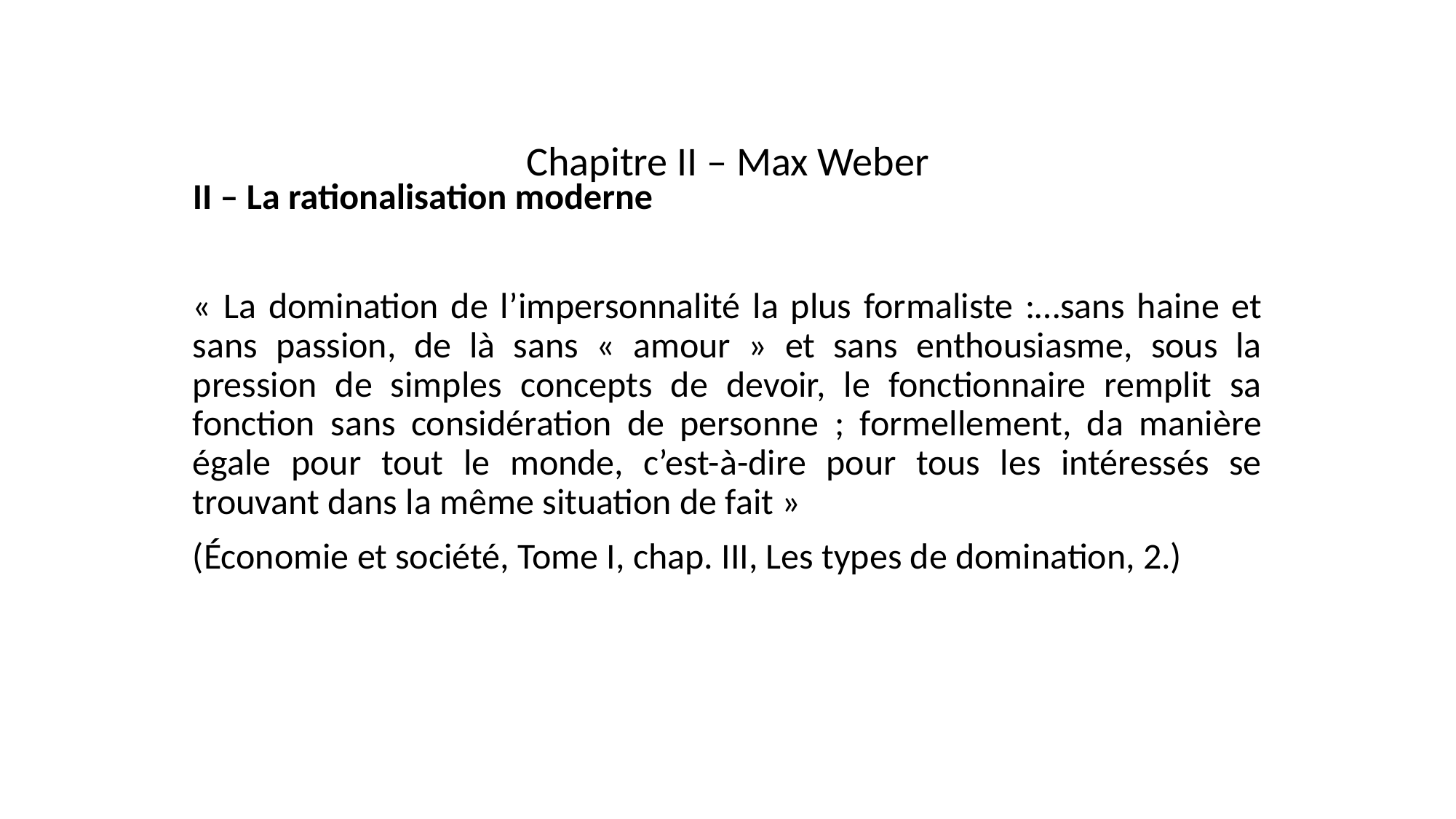

# Chapitre II – Max Weber
II – La rationalisation moderne

« La domination de l’impersonnalité la plus formaliste :…sans haine et sans passion, de là sans « amour » et sans enthousiasme, sous la pression de simples concepts de devoir, le fonctionnaire remplit sa fonction sans considération de personne ; formellement, da manière égale pour tout le monde, c’est-à-dire pour tous les intéressés se trouvant dans la même situation de fait »
(Économie et société, Tome I, chap. III, Les types de domination, 2.)